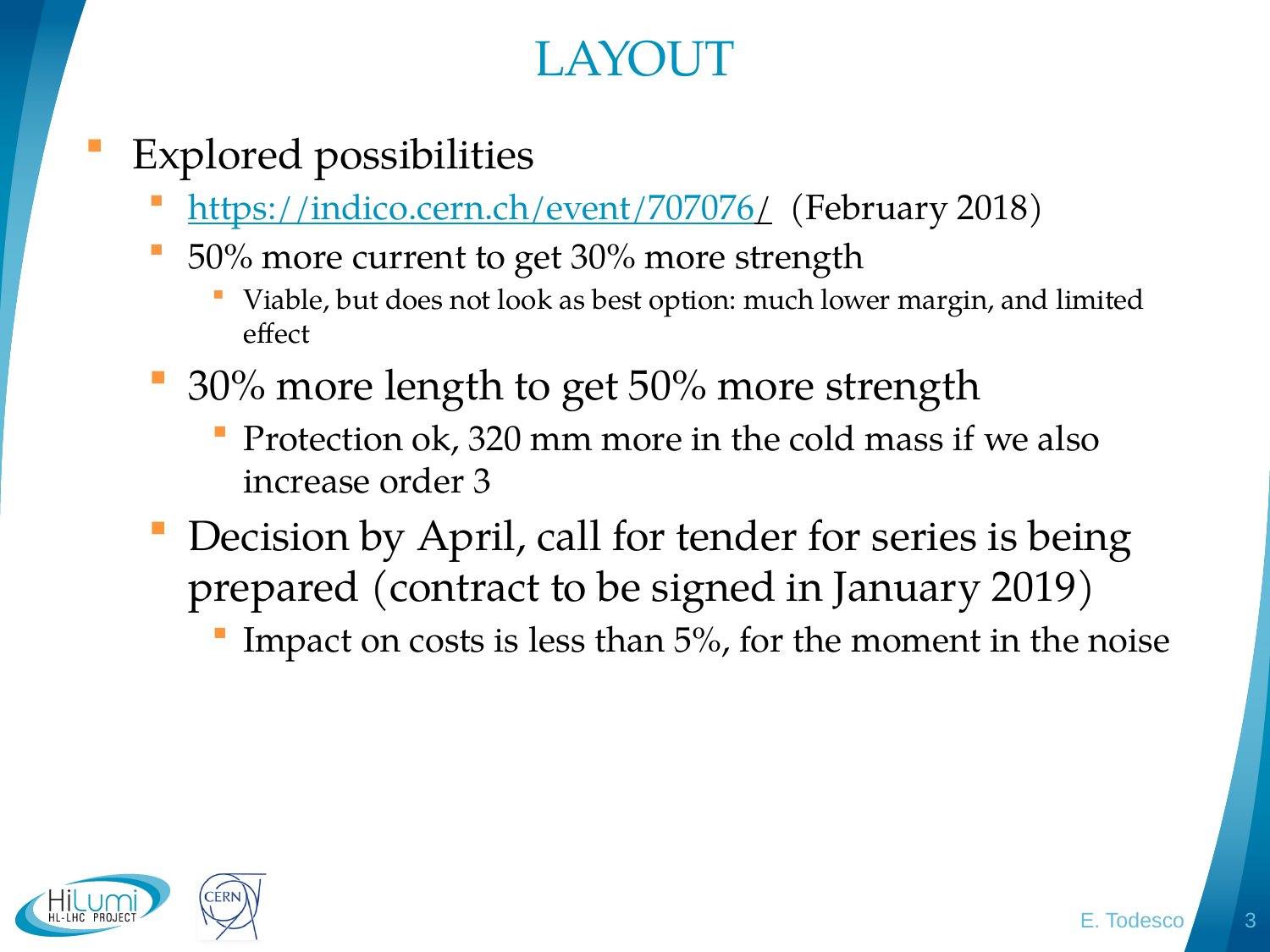

# LAYOUT
Explored possibilities
https://indico.cern.ch/event/707076/  (February 2018)
50% more current to get 30% more strength
Viable, but does not look as best option: much lower margin, and limited effect
30% more length to get 50% more strength
Protection ok, 320 mm more in the cold mass if we also increase order 3
Decision by April, call for tender for series is being prepared (contract to be signed in January 2019)
Impact on costs is less than 5%, for the moment in the noise

E. Todesco
3